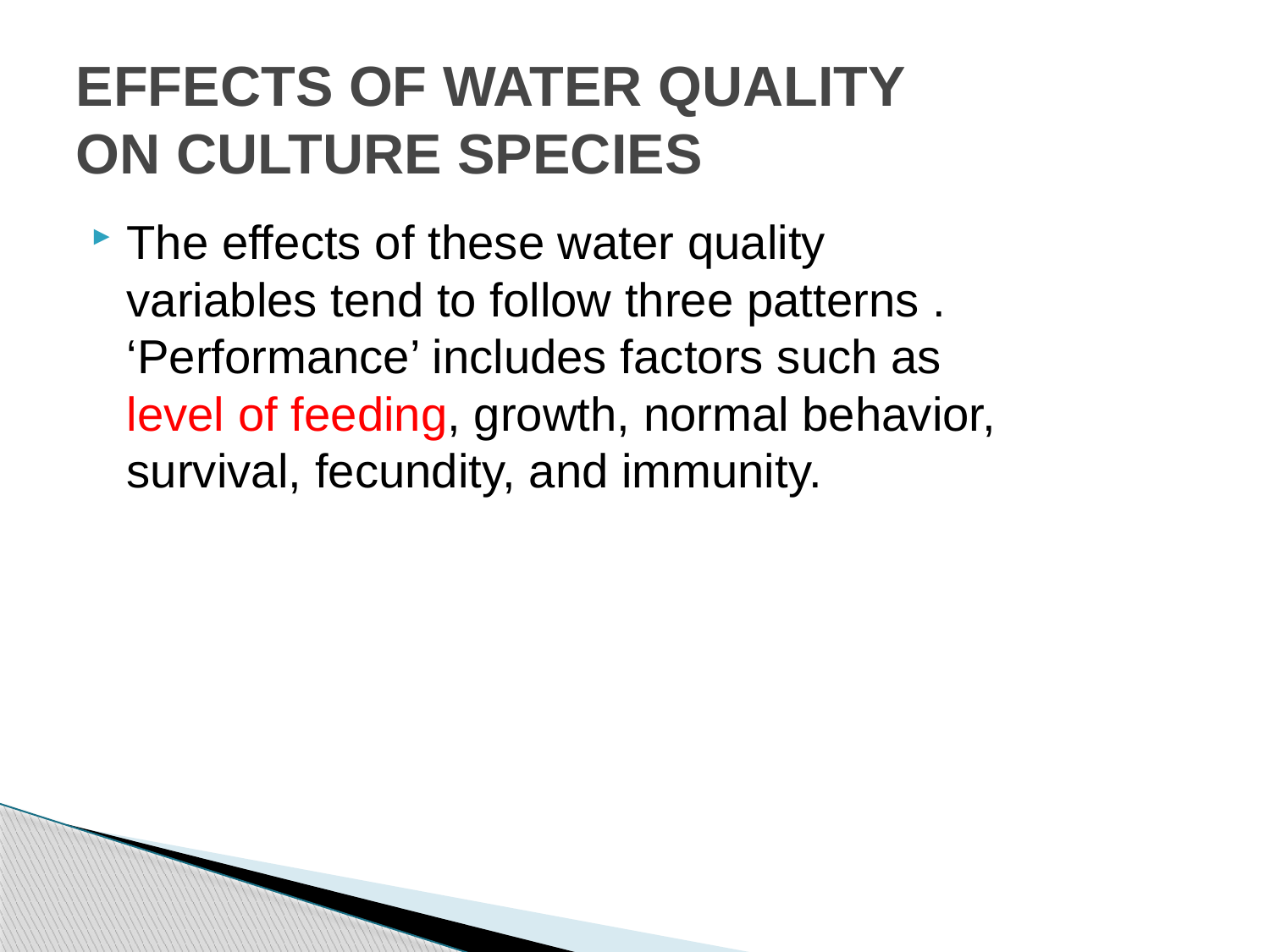

# EFFECTS OF WATER QUALITY ON CULTURE SPECIES
The effects of these water quality variables tend to follow three patterns . ‘Performance’ includes factors such as level of feeding, growth, normal behavior, survival, fecundity, and immunity.